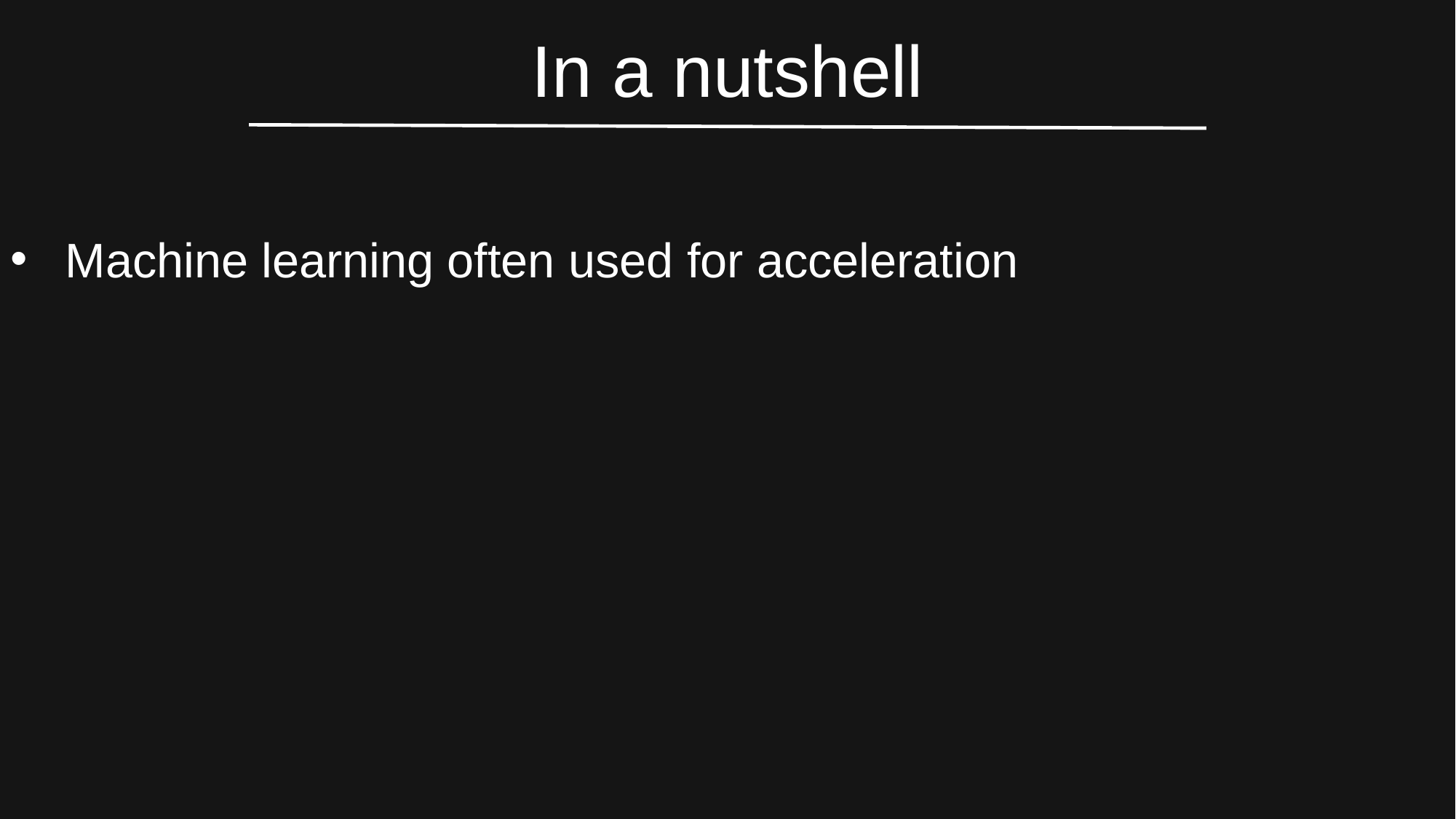

In a nutshell

Machine learning often used for acceleration